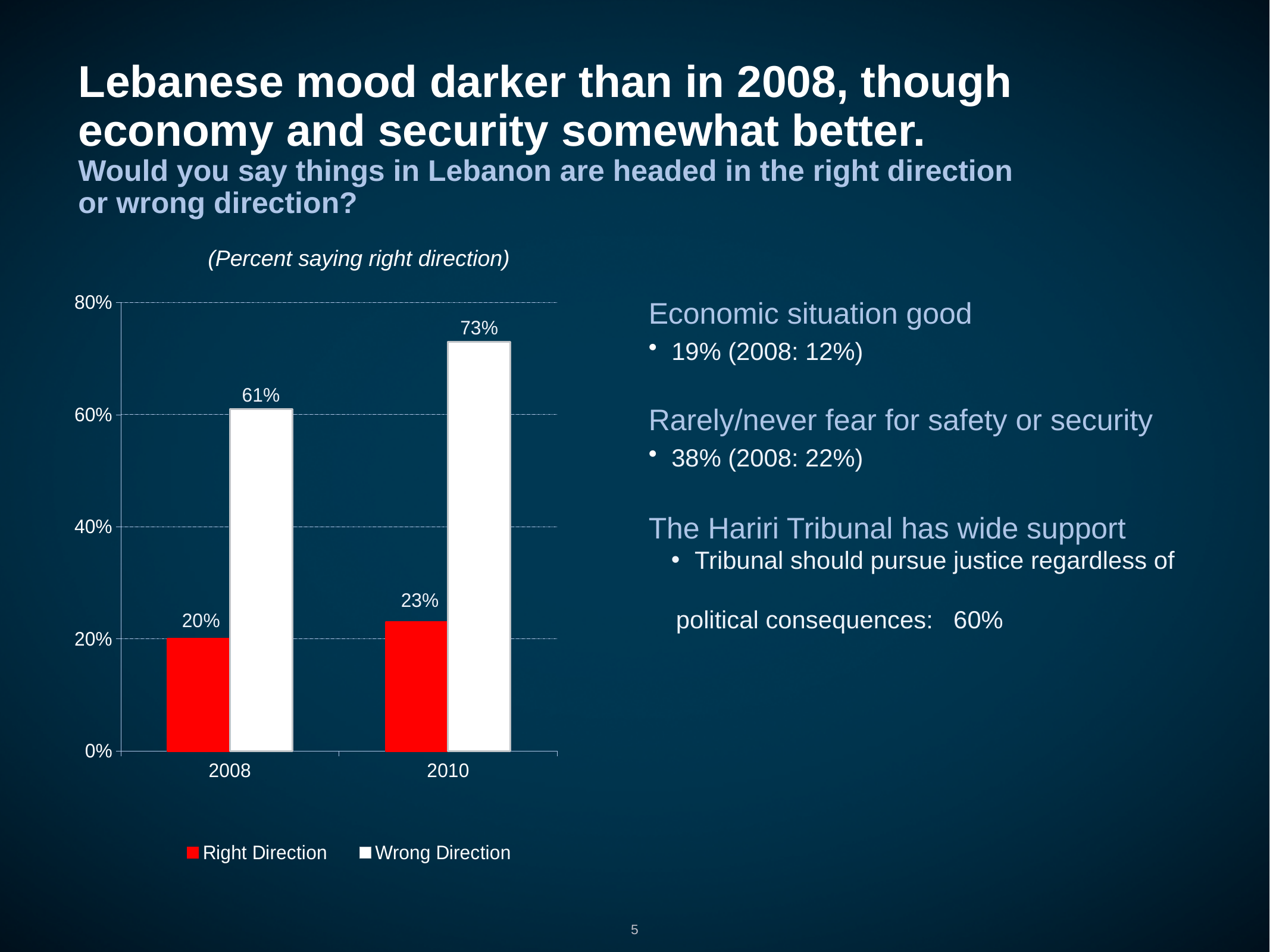

# Lebanese mood darker than in 2008, though economy and security somewhat better. Would you say things in Lebanon are headed in the right direction or wrong direction?
(Percent saying right direction)

### Chart

| Category | Right Direction | Wrong Direction |
|---|---|---|
| 2008.0 | 0.2 | 0.610000000000001 |
| 2010.0 | 0.23 | 0.730000000000001 |
Economic situation good
19% (2008: 12%)
Rarely/never fear for safety or security
38% (2008: 22%)

The Hariri Tribunal has wide support
Tribunal should pursue justice regardless of
    political consequences:   60%